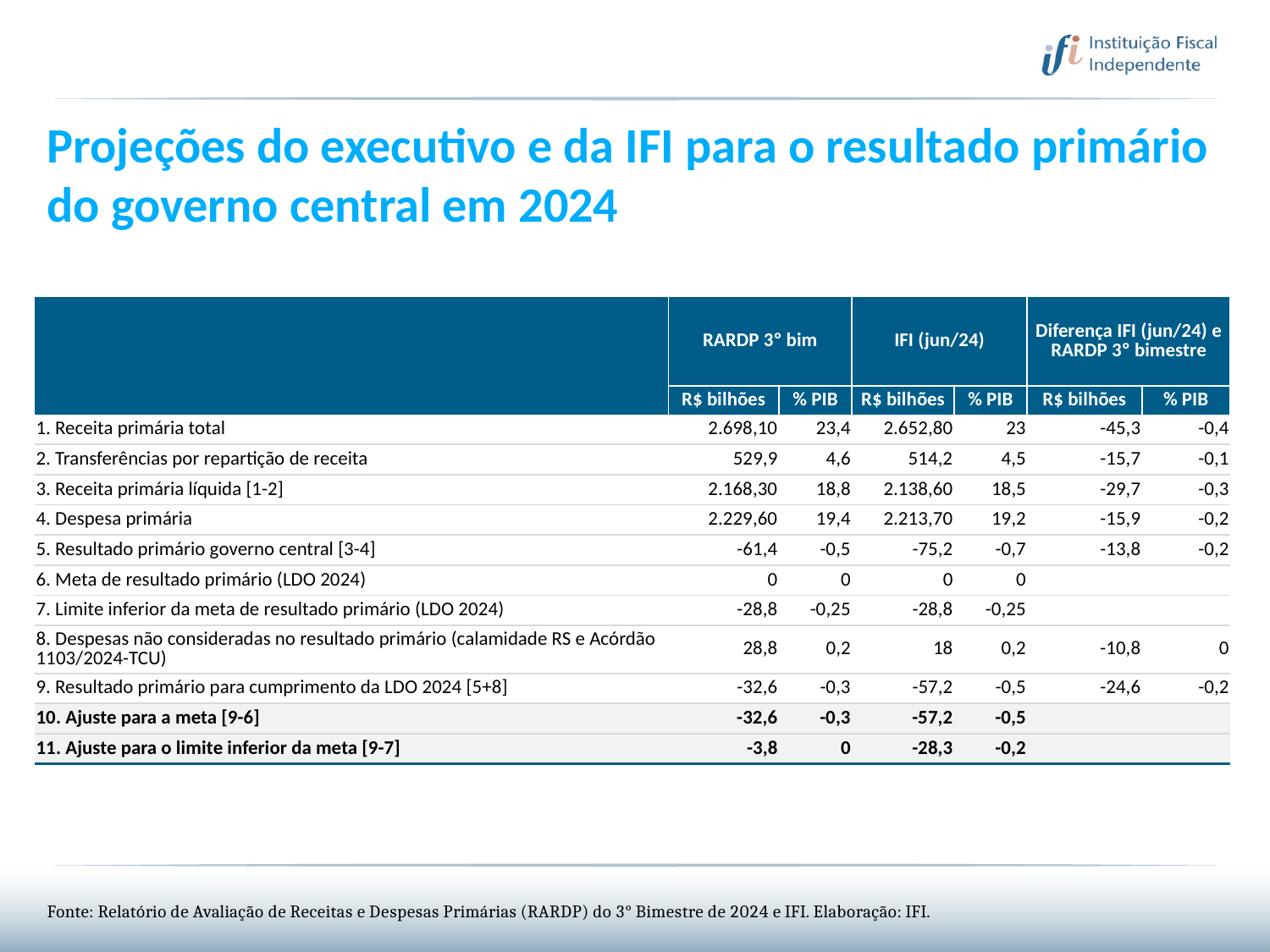

Projeções do executivo e da IFI para o resultado primário do governo central em 2024
|  | RARDP 3º bim |  | IFI (jun/24) |  | Diferença IFI (jun/24) e RARDP 3º bimestre |  |
| --- | --- | --- | --- | --- | --- | --- |
|  | R$ bilhões | % PIB | R$ bilhões | % PIB | R$ bilhões | % PIB |
| 1. Receita primária total | 2.698,10 | 23,4 | 2.652,80 | 23 | -45,3 | -0,4 |
| 2. Transferências por repartição de receita | 529,9 | 4,6 | 514,2 | 4,5 | -15,7 | -0,1 |
| 3. Receita primária líquida [1-2] | 2.168,30 | 18,8 | 2.138,60 | 18,5 | -29,7 | -0,3 |
| 4. Despesa primária | 2.229,60 | 19,4 | 2.213,70 | 19,2 | -15,9 | -0,2 |
| 5. Resultado primário governo central [3-4] | -61,4 | -0,5 | -75,2 | -0,7 | -13,8 | -0,2 |
| 6. Meta de resultado primário (LDO 2024) | 0 | 0 | 0 | 0 |  |  |
| 7. Limite inferior da meta de resultado primário (LDO 2024) | -28,8 | -0,25 | -28,8 | -0,25 |  |  |
| 8. Despesas não consideradas no resultado primário (calamidade RS e Acórdão 1103/2024-TCU) | 28,8 | 0,2 | 18 | 0,2 | -10,8 | 0 |
| 9. Resultado primário para cumprimento da LDO 2024 [5+8] | -32,6 | -0,3 | -57,2 | -0,5 | -24,6 | -0,2 |
| 10. Ajuste para a meta [9-6] | -32,6 | -0,3 | -57,2 | -0,5 |  |  |
| 11. Ajuste para o limite inferior da meta [9-7] | -3,8 | 0 | -28,3 | -0,2 |  |  |
Fonte: Relatório de Avaliação de Receitas e Despesas Primárias (RARDP) do 3° Bimestre de 2024 e IFI. Elaboração: IFI.